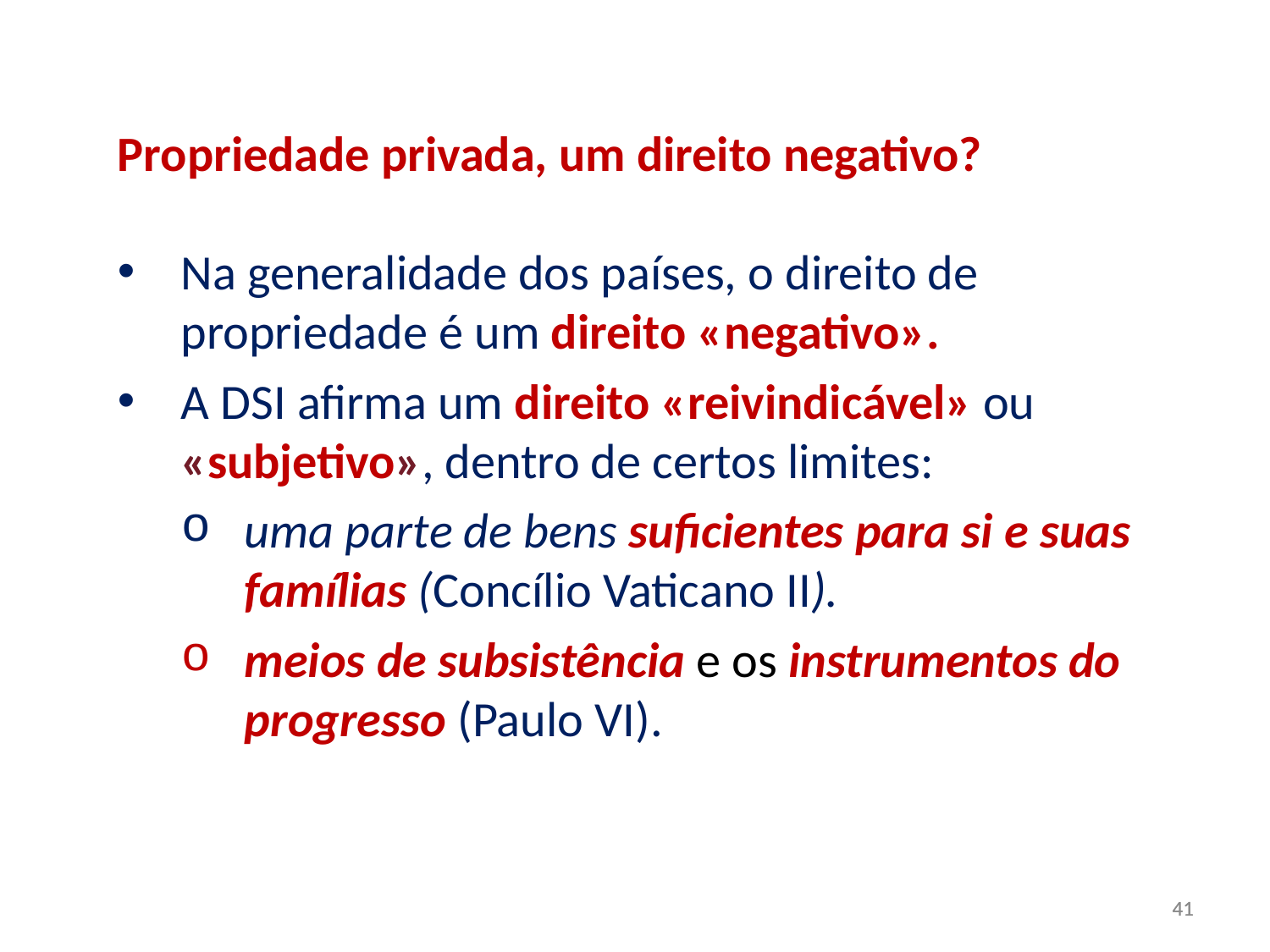

Propriedade privada, um direito negativo?

Na generalidade dos países, o direito de propriedade é um direito «negativo».
A DSI afirma um direito «reivindicável» ou «subjetivo», dentro de certos limites:
uma parte de bens suficientes para si e suas famílias (Concílio Vaticano II).
meios de subsistência e os instrumentos do progresso (Paulo VI).

41
41